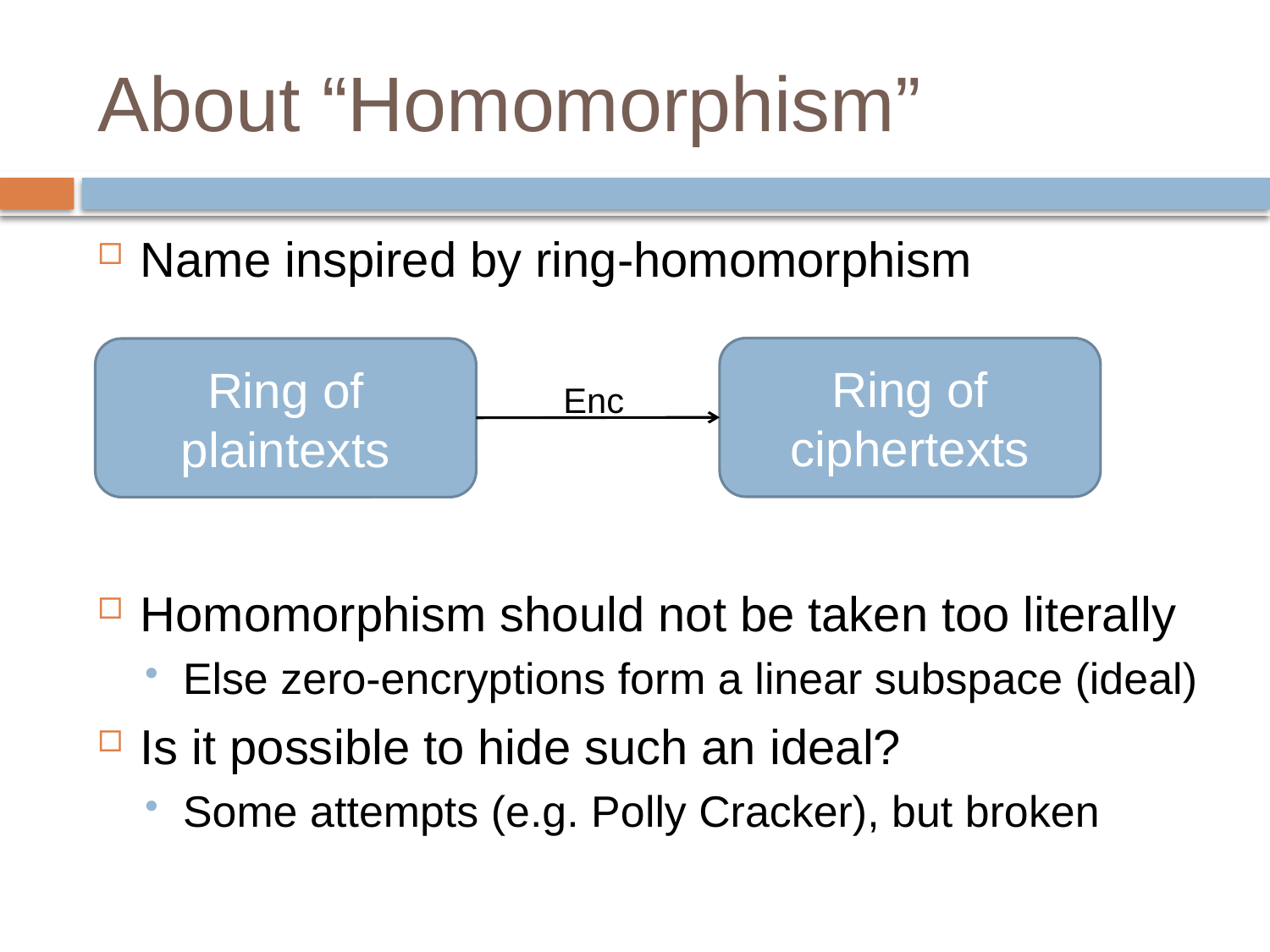

# About “Homomorphism”
Name inspired by ring-homomorphism

Homomorphism should not be taken too literally
Else zero-encryptions form a linear subspace (ideal)
Is it possible to hide such an ideal?
Some attempts (e.g. Polly Cracker), but broken
Ring of ciphertexts
Ring of plaintexts
Enc